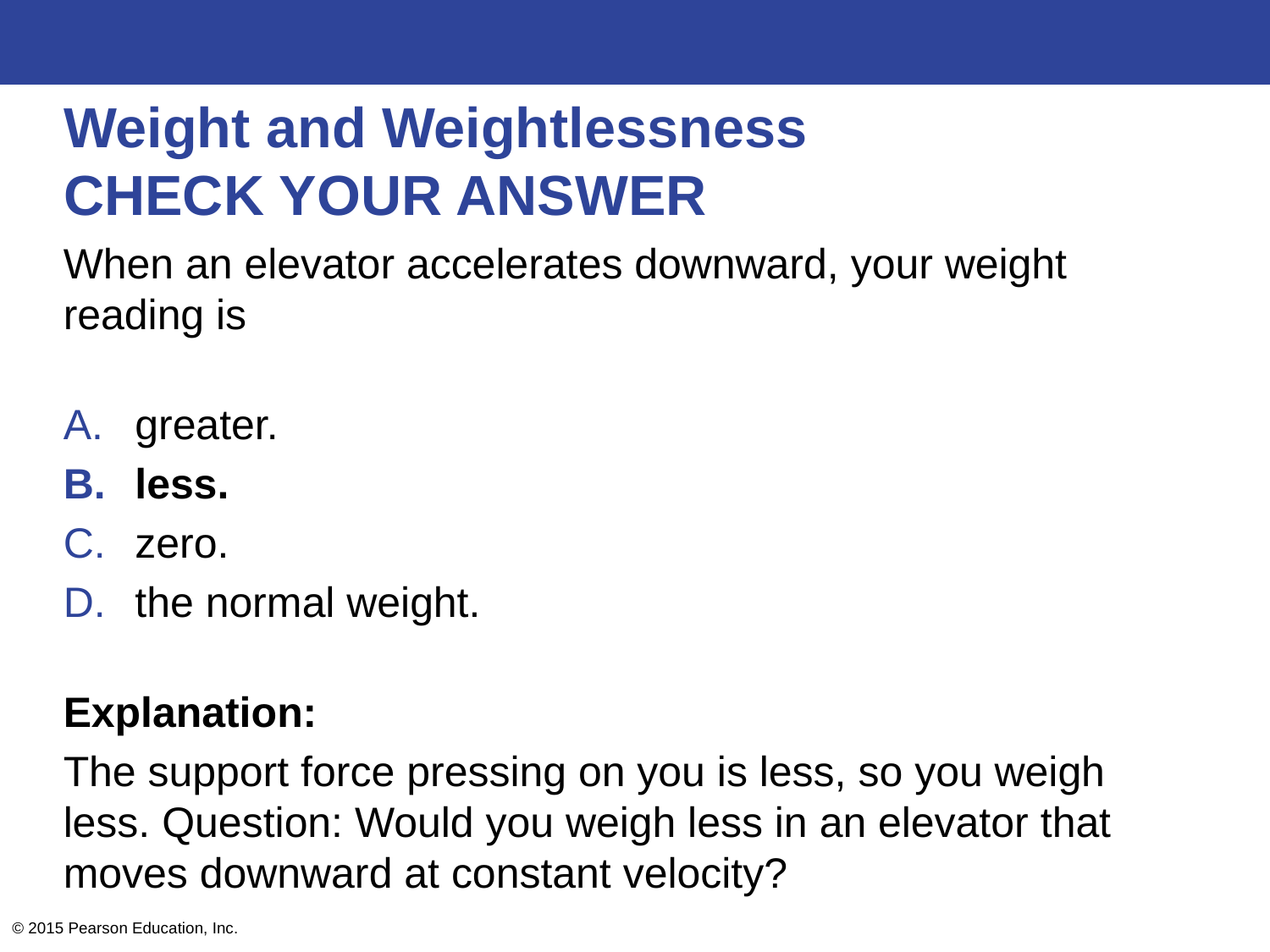

# Weight and Weightlessness CHECK YOUR ANSWER
When an elevator accelerates downward, your weight reading is
greater.
less.
zero.
the normal weight.
Explanation:
The support force pressing on you is less, so you weigh less. Question: Would you weigh less in an elevator that moves downward at constant velocity?
© 2015 Pearson Education, Inc.